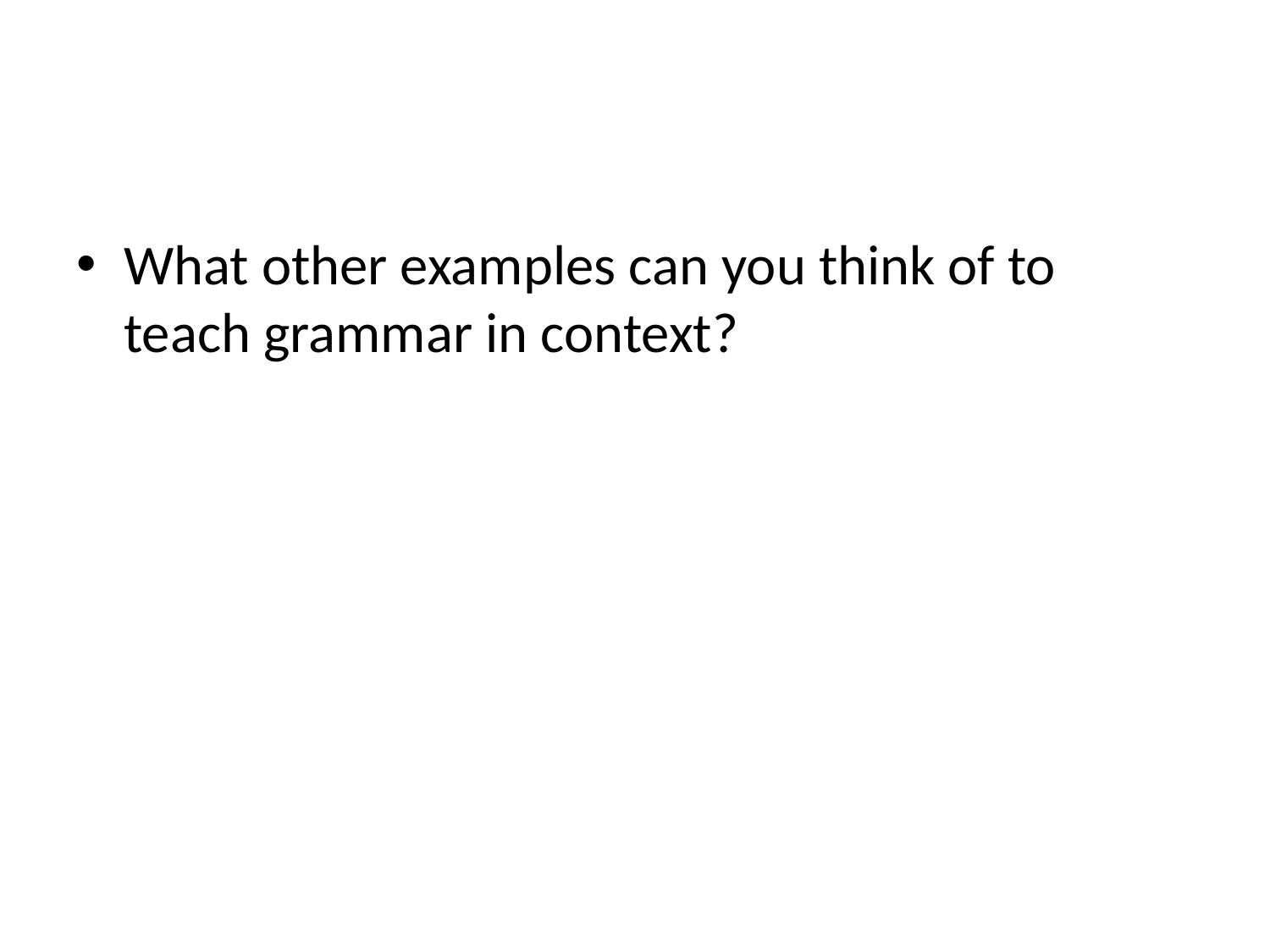

#
What other examples can you think of to teach grammar in context?